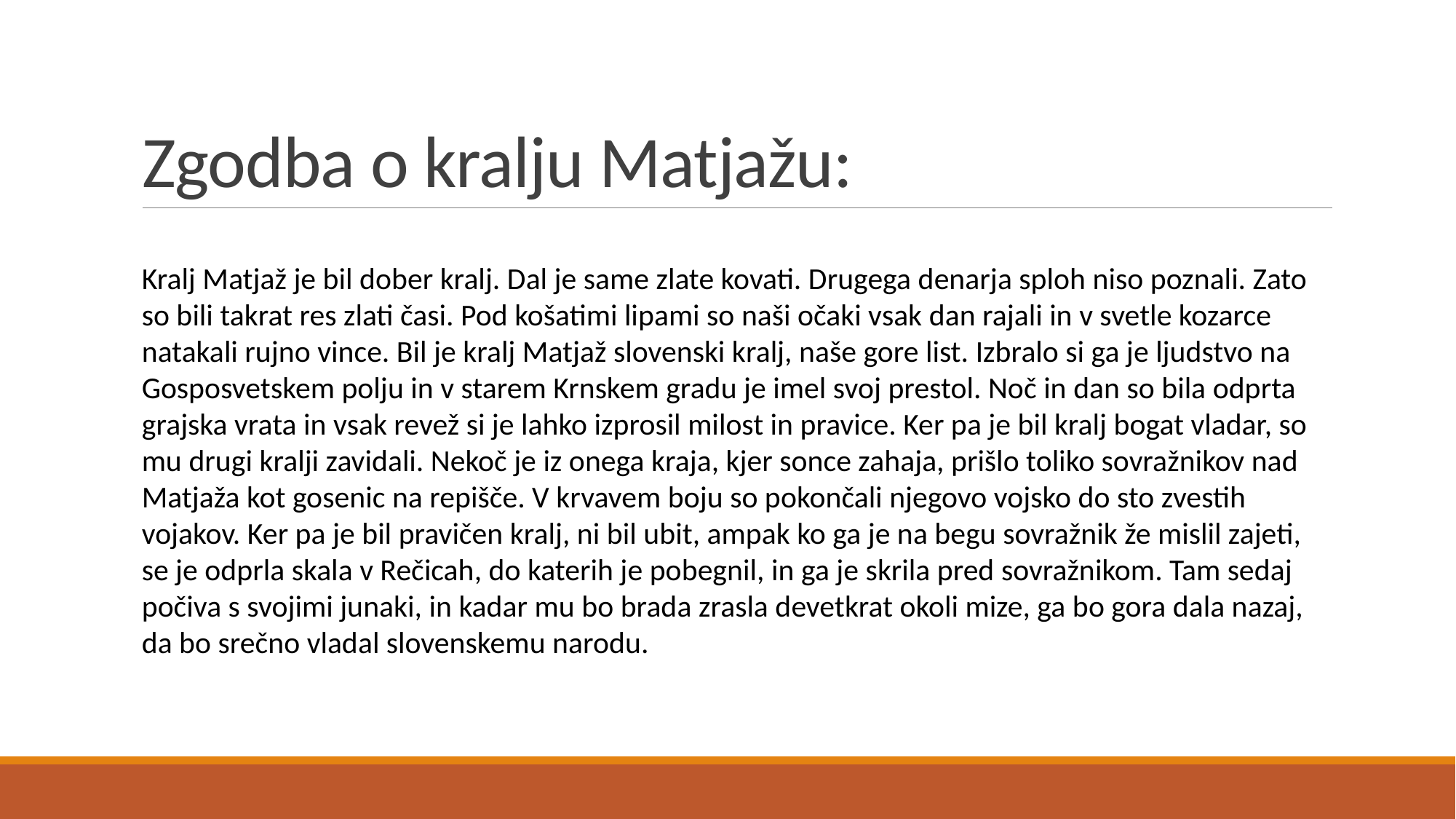

# Zgodba o kralju Matjažu:

Kralj Matjaž je bil dober kralj. Dal je same zlate kovati. Drugega denarja sploh niso poznali. Zato so bili takrat res zlati časi. Pod košatimi lipami so naši očaki vsak dan rajali in v svetle kozarce natakali rujno vince. Bil je kralj Matjaž slovenski kralj, naše gore list. Izbralo si ga je ljudstvo na Gosposvetskem polju in v starem Krnskem gradu je imel svoj prestol. Noč in dan so bila odprta grajska vrata in vsak revež si je lahko izprosil milost in pravice. Ker pa je bil kralj bogat vladar, so mu drugi kralji zavidali. Nekoč je iz onega kraja, kjer sonce zahaja, prišlo toliko sovražnikov nad Matjaža kot gosenic na repišče. V krvavem boju so pokončali njegovo vojsko do sto zvestih vojakov. Ker pa je bil pravičen kralj, ni bil ubit, ampak ko ga je na begu sovražnik že mislil zajeti, se je odprla skala v Rečicah, do katerih je pobegnil, in ga je skrila pred sovražnikom. Tam sedaj počiva s svojimi junaki, in kadar mu bo brada zrasla devetkrat okoli mize, ga bo gora dala nazaj, da bo srečno vladal slovenskemu narodu.